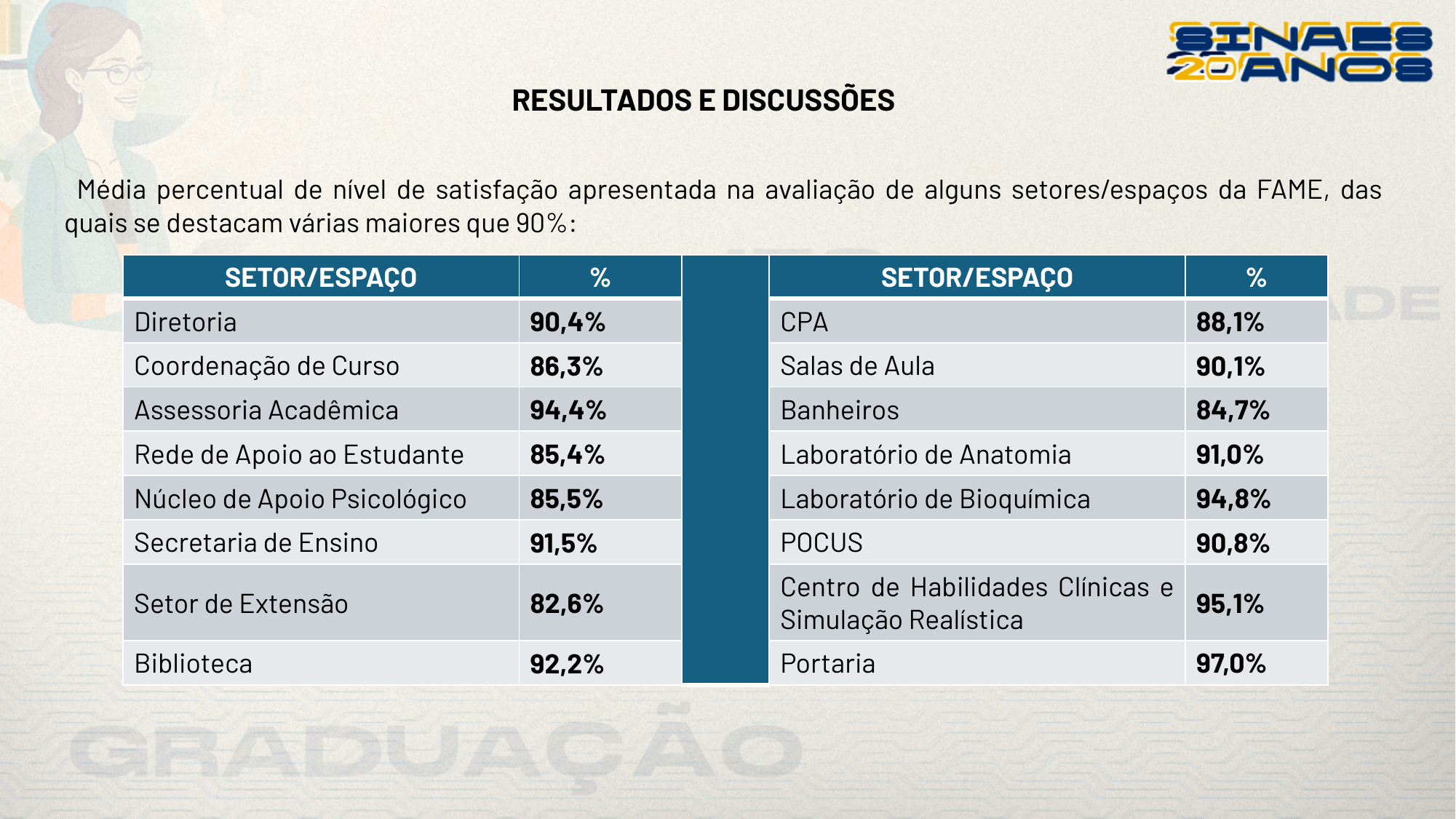

RESULTADOS E DISCUSSÕES
 Média percentual de nível de satisfação apresentada na avaliação de alguns setores/espaços da FAME, das quais se destacam várias maiores que 90%:

| SETOR/ESPAÇO | % |  | SETOR/ESPAÇO | % |
| --- | --- | --- | --- | --- |
| Diretoria | 90,4% |  | CPA | 88,1% |
| Coordenação de Curso | 86,3% |  | Salas de Aula | 90,1% |
| Assessoria Acadêmica | 94,4% |  | Banheiros | 84,7% |
| Rede de Apoio ao Estudante | 85,4% |  | Laboratório de Anatomia | 91,0% |
| Núcleo de Apoio Psicológico | 85,5% |  | Laboratório de Bioquímica | 94,8% |
| Secretaria de Ensino | 91,5% |  | POCUS | 90,8% |
| Setor de Extensão | 82,6% |  | Centro de Habilidades Clínicas e Simulação Realística | 95,1% |
| Biblioteca | 92,2% |  | Portaria | 97,0% |